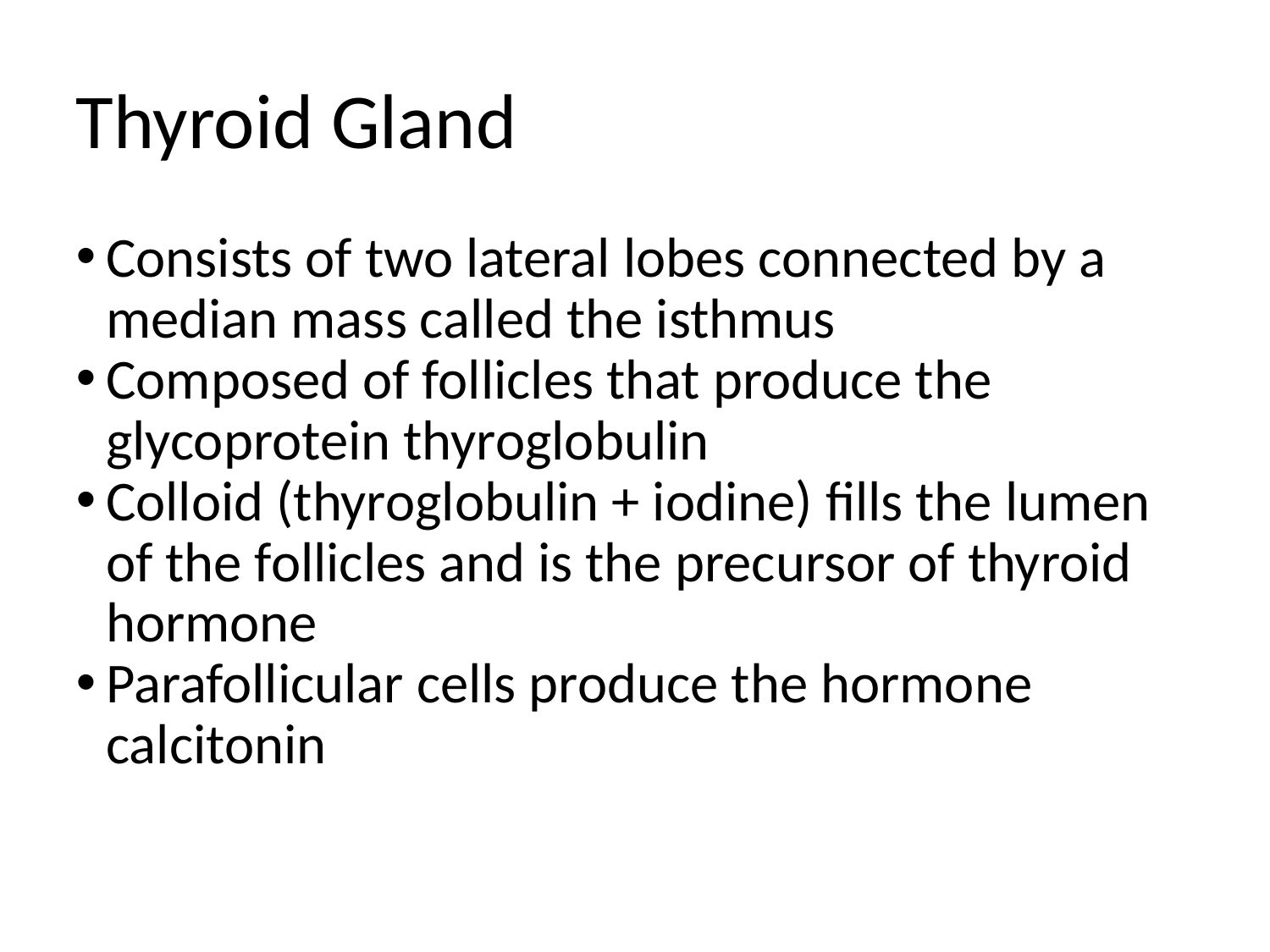

Thyroid Gland
Consists of two lateral lobes connected by a median mass called the isthmus
Composed of follicles that produce the glycoprotein thyroglobulin
Colloid (thyroglobulin + iodine) fills the lumen of the follicles and is the precursor of thyroid hormone
Parafollicular cells produce the hormone calcitonin